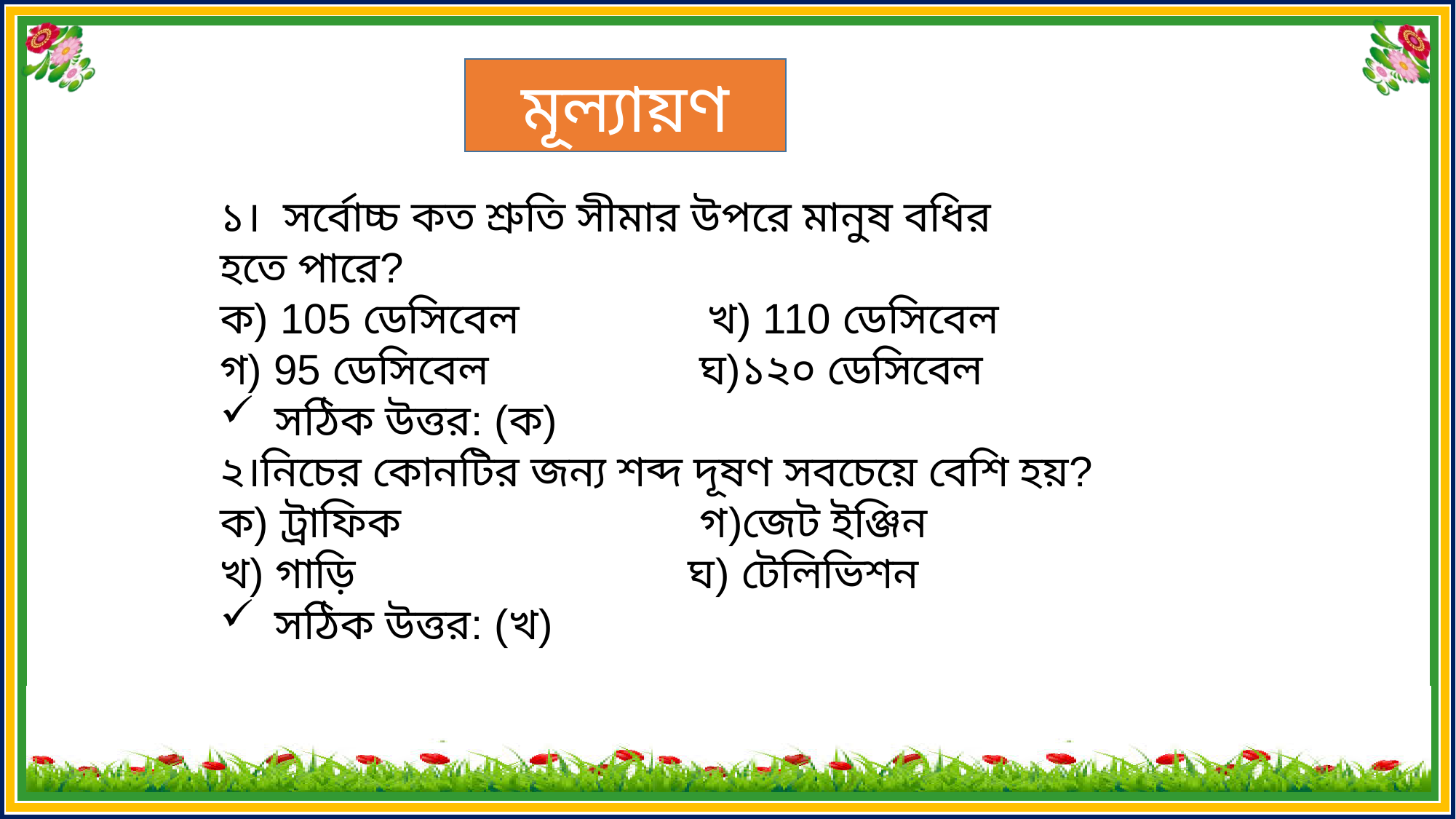

মূল্যায়ণ
১।  সর্বোচ্চ কত শ্রুতি সীমার উপরে মানুষ বধির
হতে পারে?
ক) 105 ডেসিবেল                 খ) 110 ডেসিবেল
গ) 95 ডেসিবেল                   ঘ)১২০ ডেসিবেল
সঠিক উত্তর: (ক)
২।নিচের কোনটির জন্য শব্দ দূষণ সবচেয়ে বেশি হয়?
ক) ট্রাফিক                           গ)জেট ইঞ্জিন
খ) গাড়ি                              ঘ) টেলিভিশন
সঠিক উত্তর: (খ)